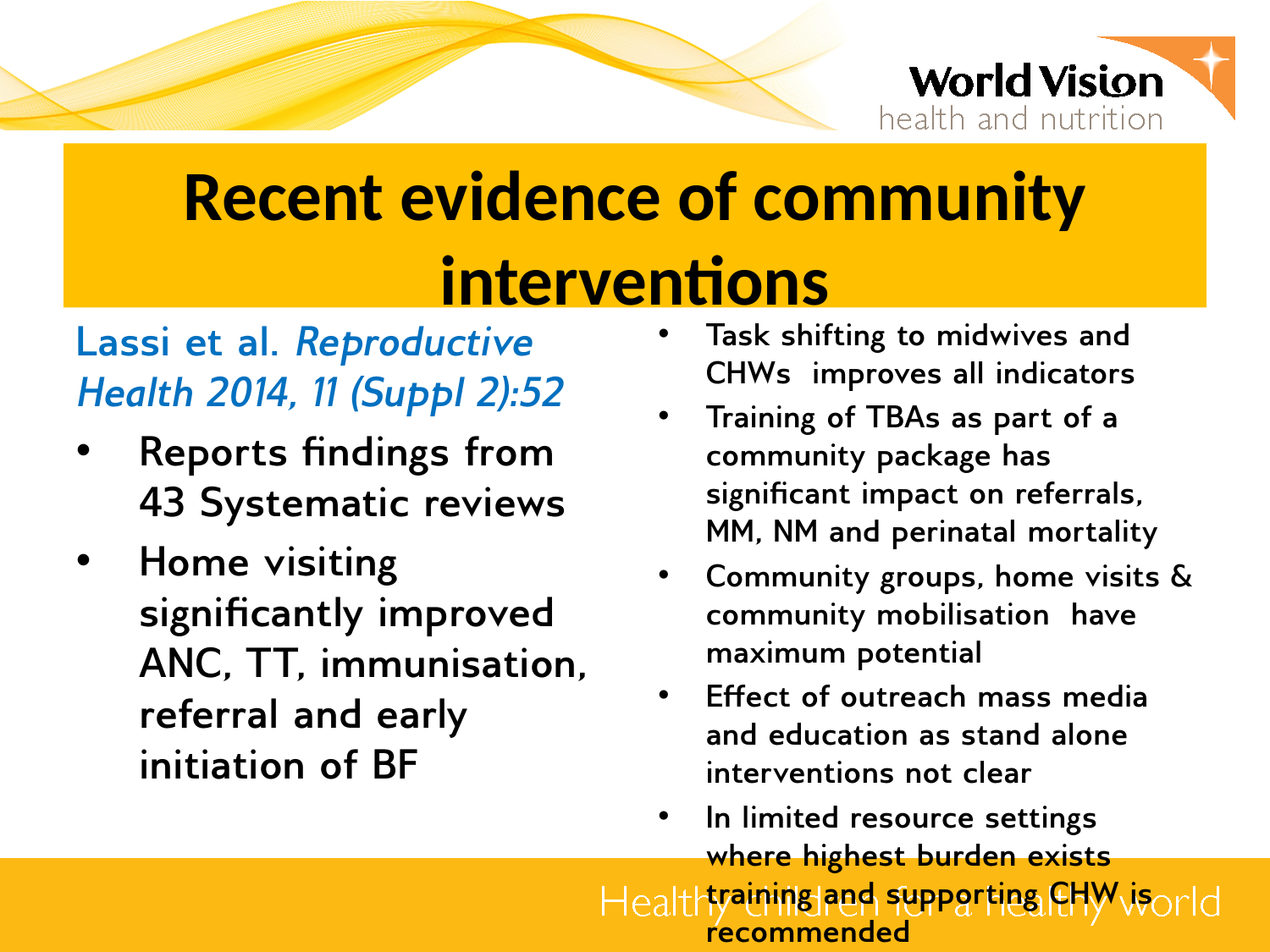

# Recent evidence of community interventions
Lassi et al. Reproductive Health 2014, 11 (Suppl 2):52
Reports findings from 43 Systematic reviews
Home visiting significantly improved ANC, TT, immunisation, referral and early initiation of BF
Task shifting to midwives and CHWs  improves all indicators
Training of TBAs as part of a community package has significant impact on referrals, MM, NM and perinatal mortality
Community groups, home visits & community mobilisation  have maximum potential
Effect of outreach mass media and education as stand alone interventions not clear
In limited resource settings where highest burden exists training and supporting CHW is recommended